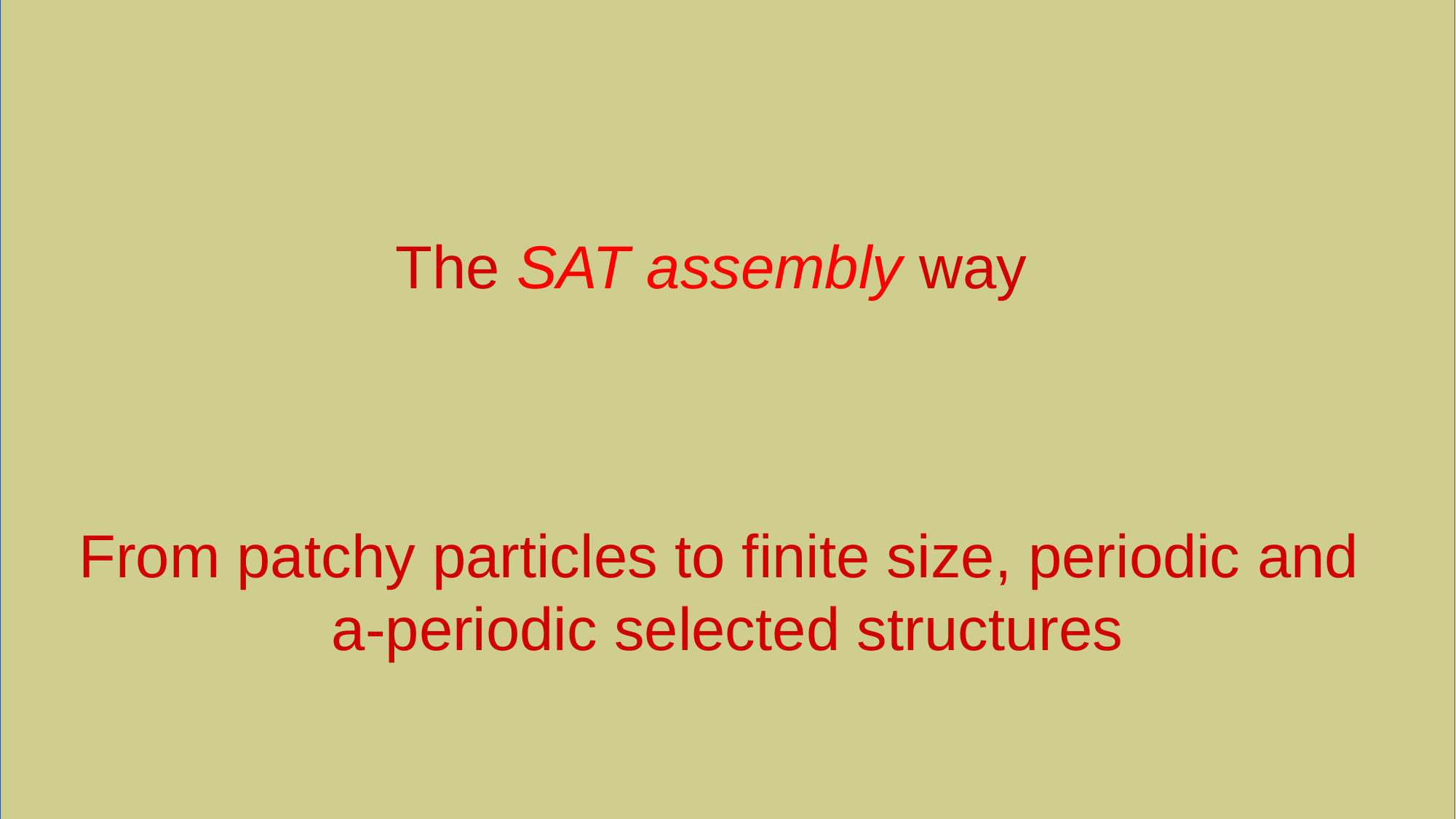

The SAT assembly way
From patchy particles to finite size, periodic and
a-periodic selected structures